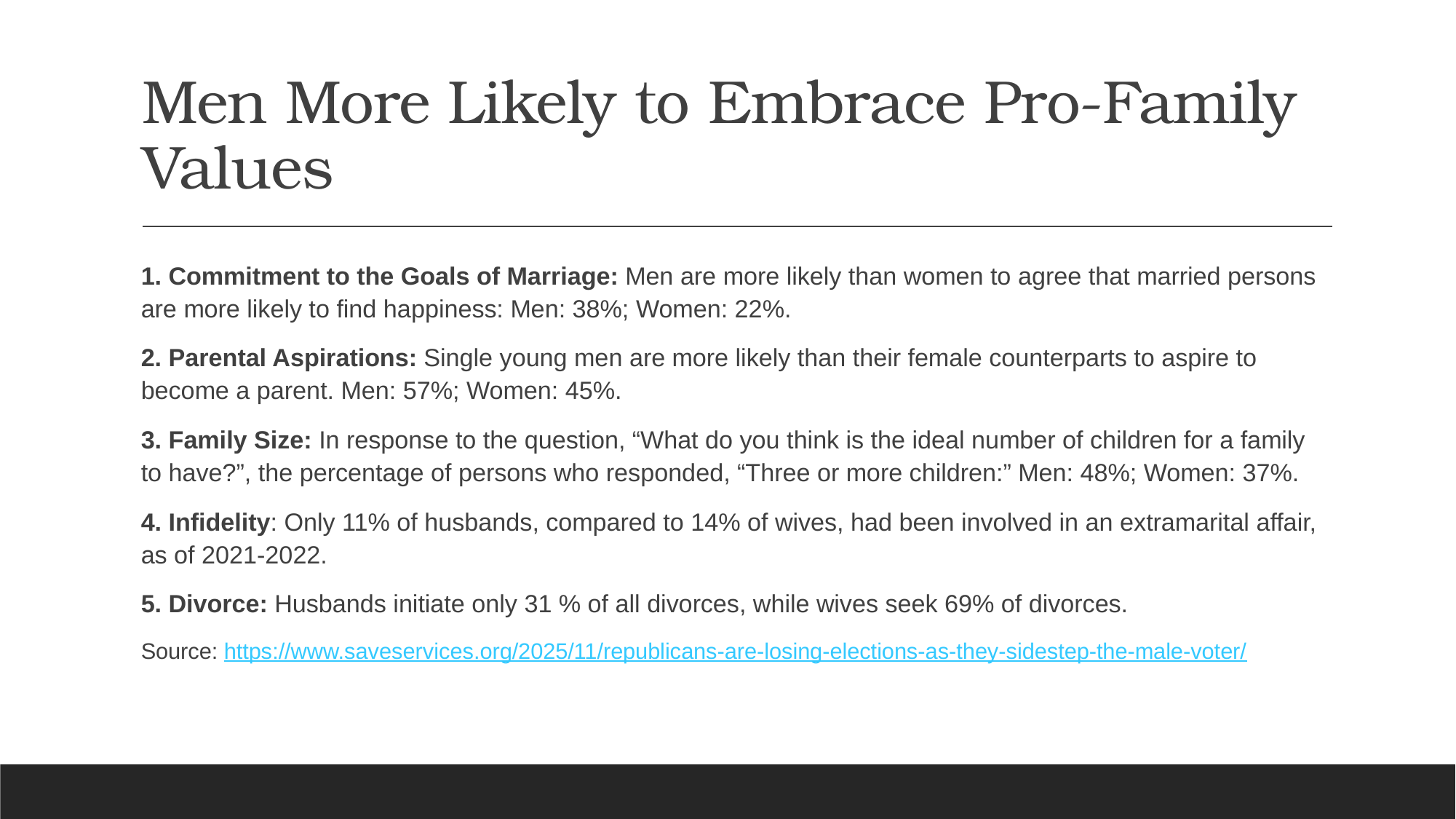

# Men More Likely to Embrace Pro-Family Values
1. Commitment to the Goals of Marriage: Men are more likely than women to agree that married persons are more likely to find happiness: Men: 38%; Women: 22%.
2. Parental Aspirations: Single young men are more likely than their female counterparts to aspire to become a parent. Men: 57%; Women: 45%.
3. Family Size: In response to the question, “What do you think is the ideal number of children for a family to have?”, the percentage of persons who responded, “Three or more children:” Men: 48%; Women: 37%.
4. Infidelity: Only 11% of husbands, compared to 14% of wives, had been involved in an extramarital affair, as of 2021-2022.
5. Divorce: Husbands initiate only 31 % of all divorces, while wives seek 69% of divorces.
Source: https://www.saveservices.org/2025/11/republicans-are-losing-elections-as-they-sidestep-the-male-voter/